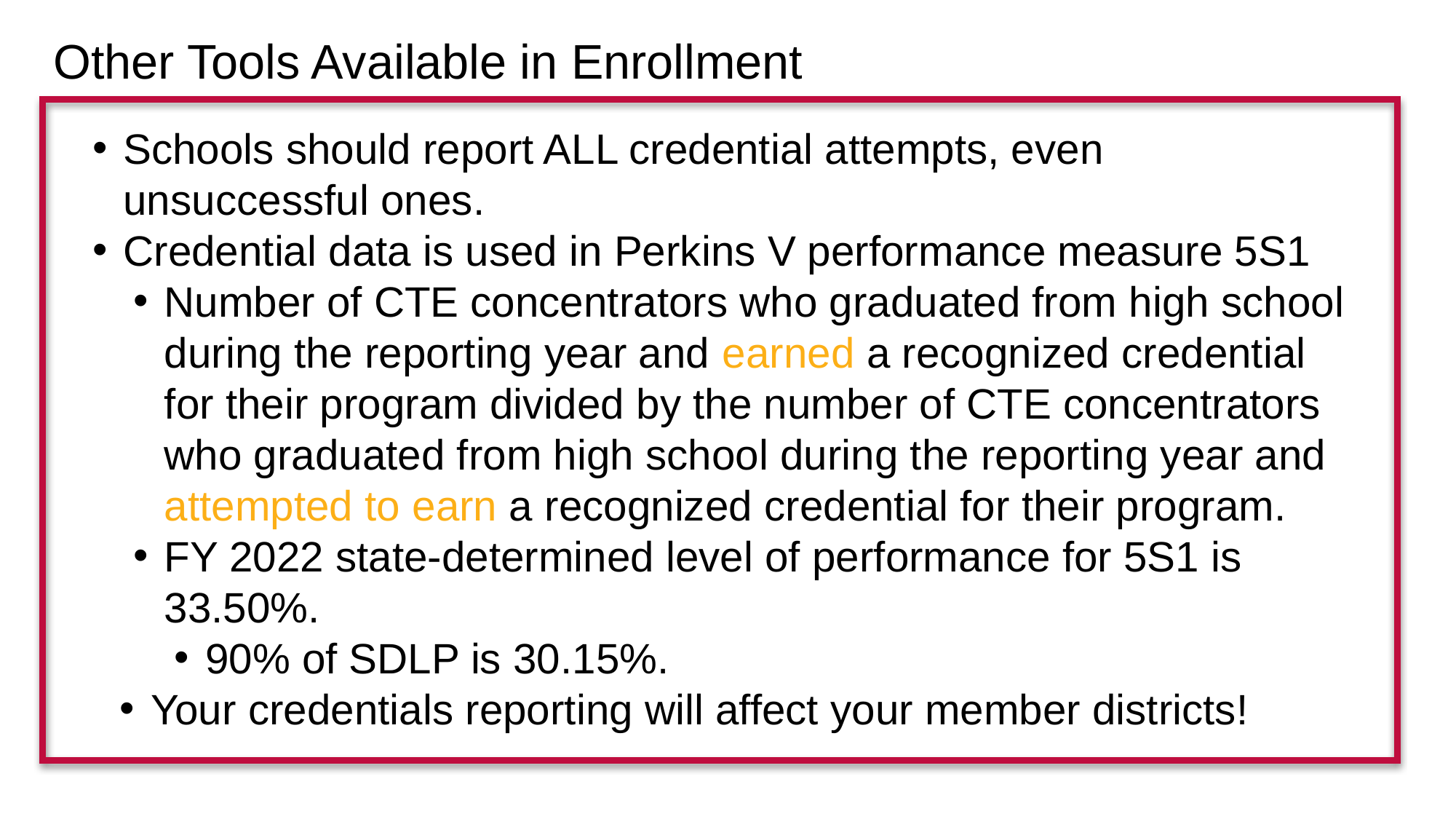

Other Tools Available in Enrollment

Schools should report ALL credential attempts, even unsuccessful ones.
Credential data is used in Perkins V performance measure 5S1
Number of CTE concentrators who graduated from high school during the reporting year and earned a recognized credential for their program divided by the number of CTE concentrators who graduated from high school during the reporting year and attempted to earn a recognized credential for their program.
FY 2022 state-determined level of performance for 5S1 is 33.50%.
90% of SDLP is 30.15%.
Your credentials reporting will affect your member districts!